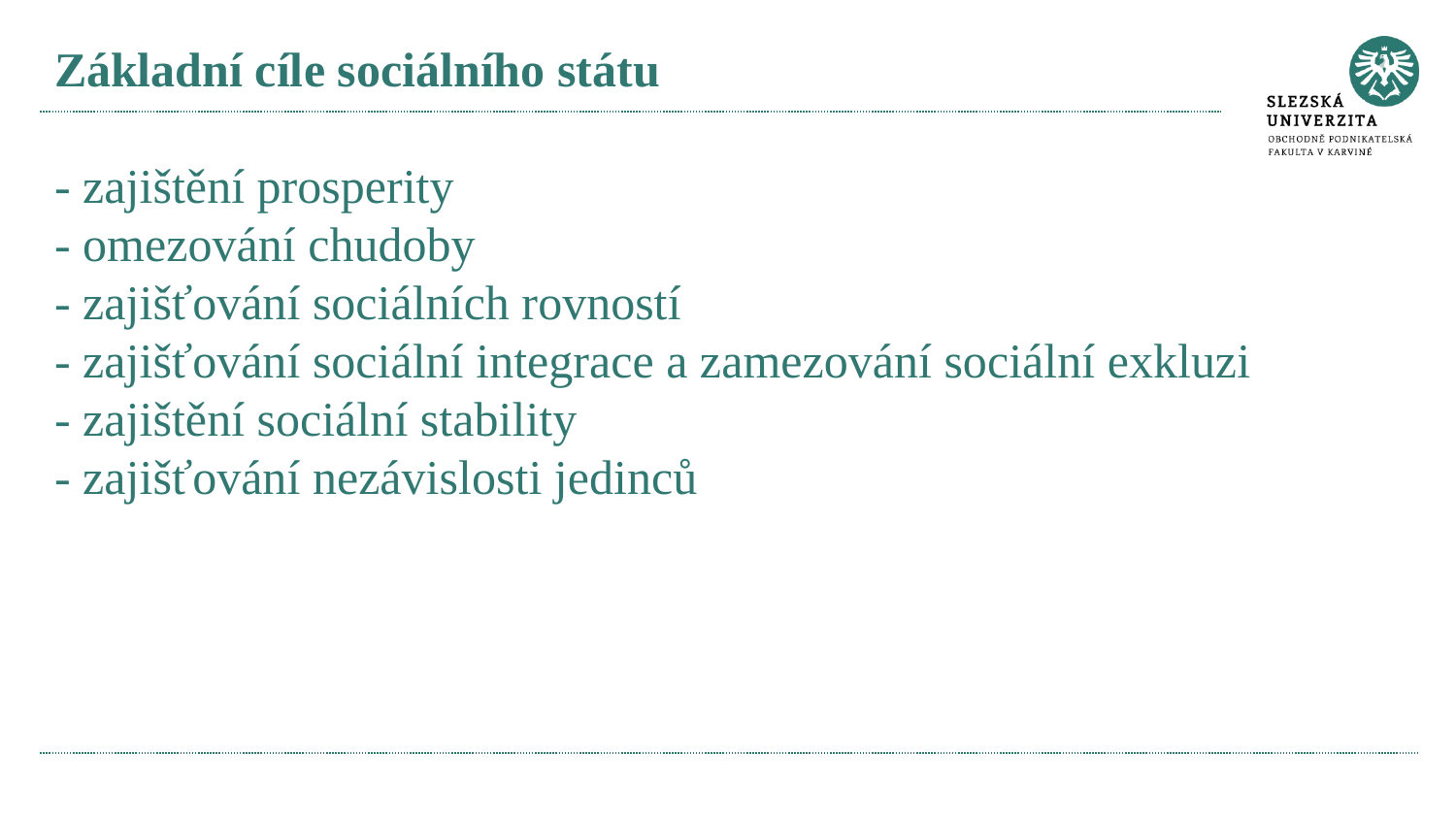

# Základní cíle sociálního státu - zajištění prosperity - omezování chudoby - zajišťování sociálních rovností - zajišťování sociální integrace a zamezování sociální exkluzi - zajištění sociální stability - zajišťování nezávislosti jedinců